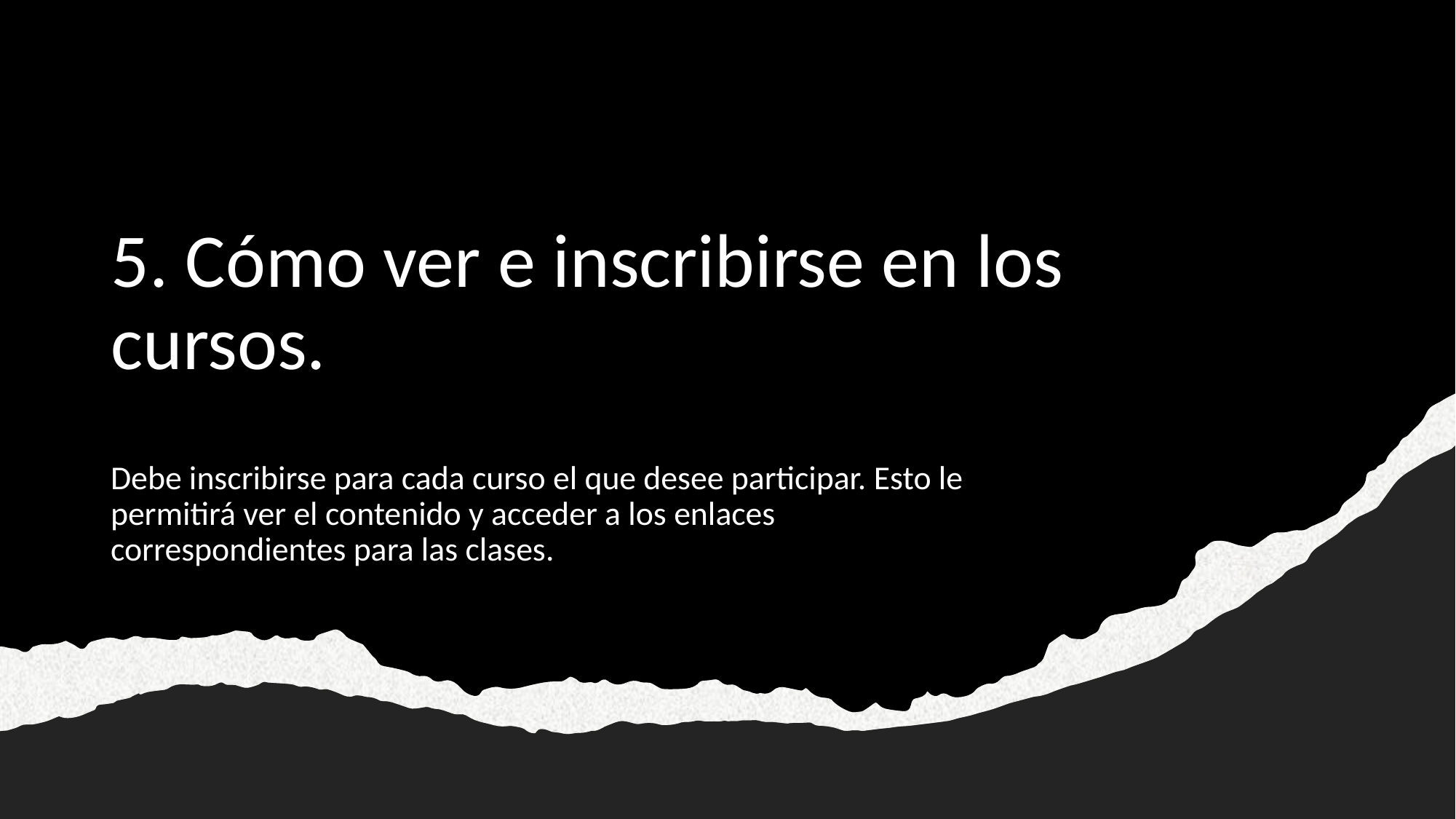

# 5. Cómo ver e inscribirse en los cursos.

Debe inscribirse para cada curso el que desee participar. Esto le permitirá ver el contenido y acceder a los enlaces correspondientes para las clases.